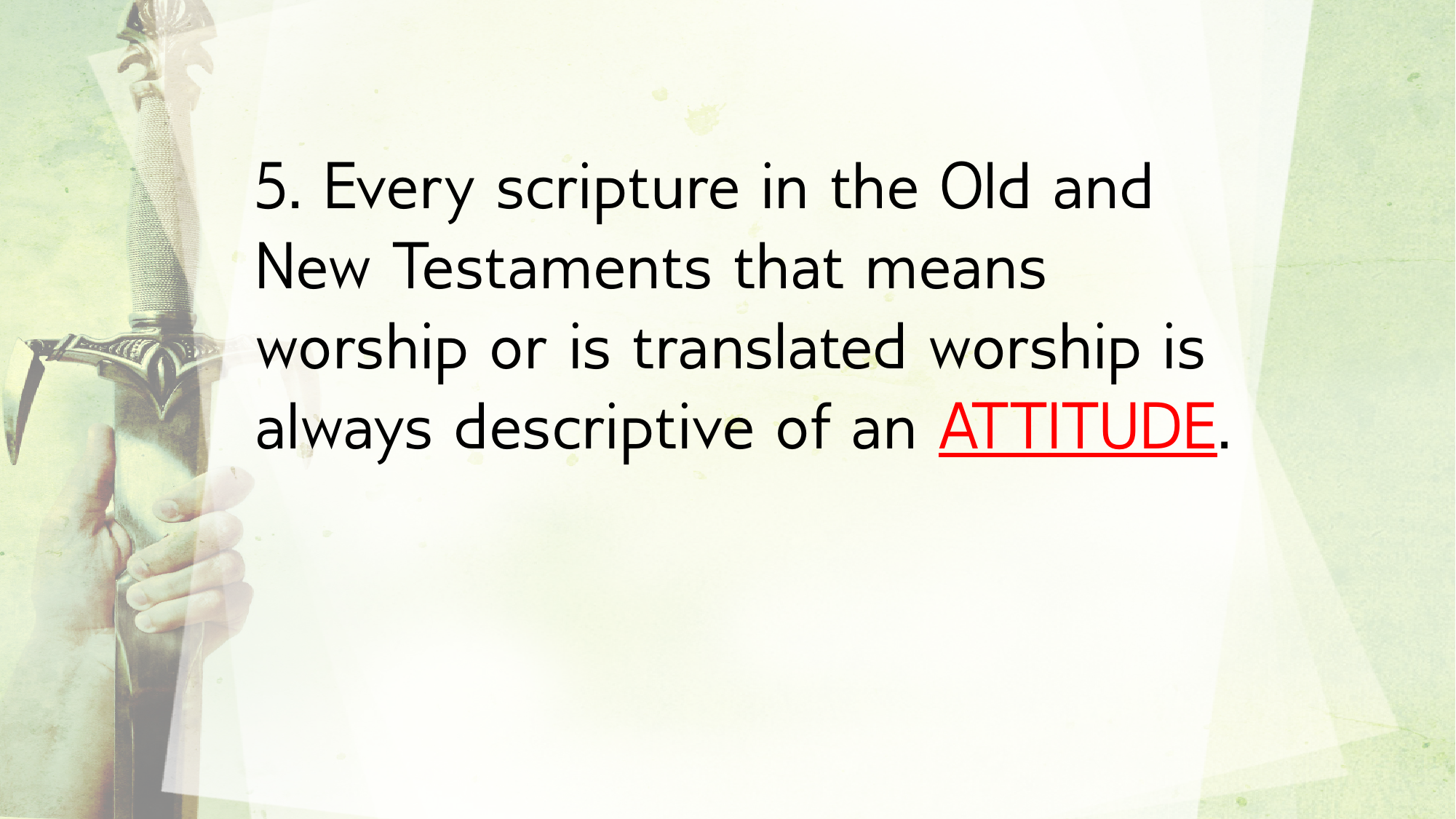

5. Every scripture in the Old and New Testaments that means worship or is translated worship is always descriptive of an ATTITUDE.